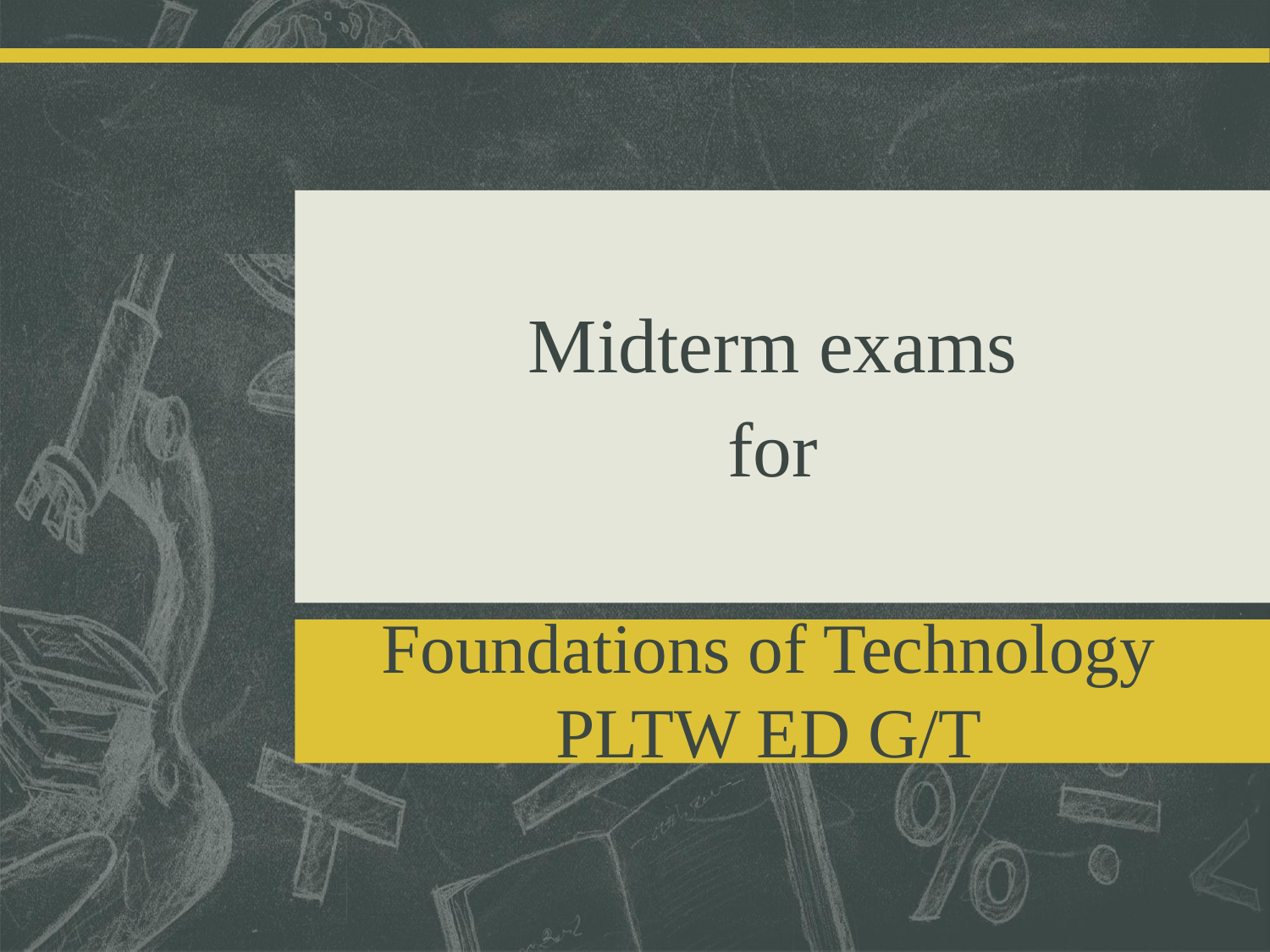

Midterm exams
for
Foundations of Technology
PLTW ED G/T